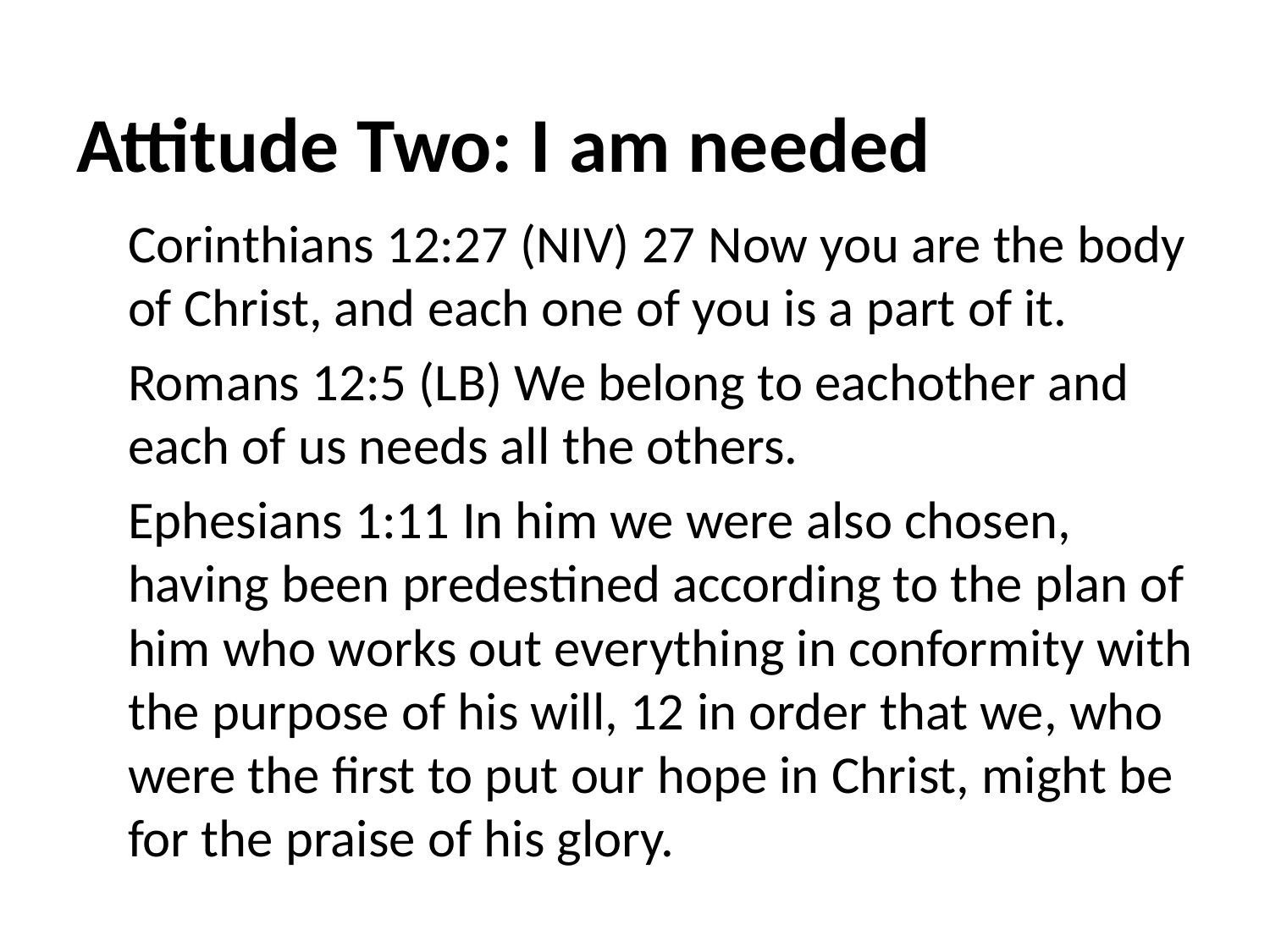

# Attitude Two: I am needed
Corinthians 12:27 (NIV) 27 Now you are the body of Christ, and each one of you is a part of it.
Romans 12:5 (LB) We belong to eachother and each of us needs all the others.
Ephesians 1:11 In him we were also chosen, having been predestined according to the plan of him who works out everything in conformity with the purpose of his will, 12 in order that we, who were the first to put our hope in Christ, might be for the praise of his glory.